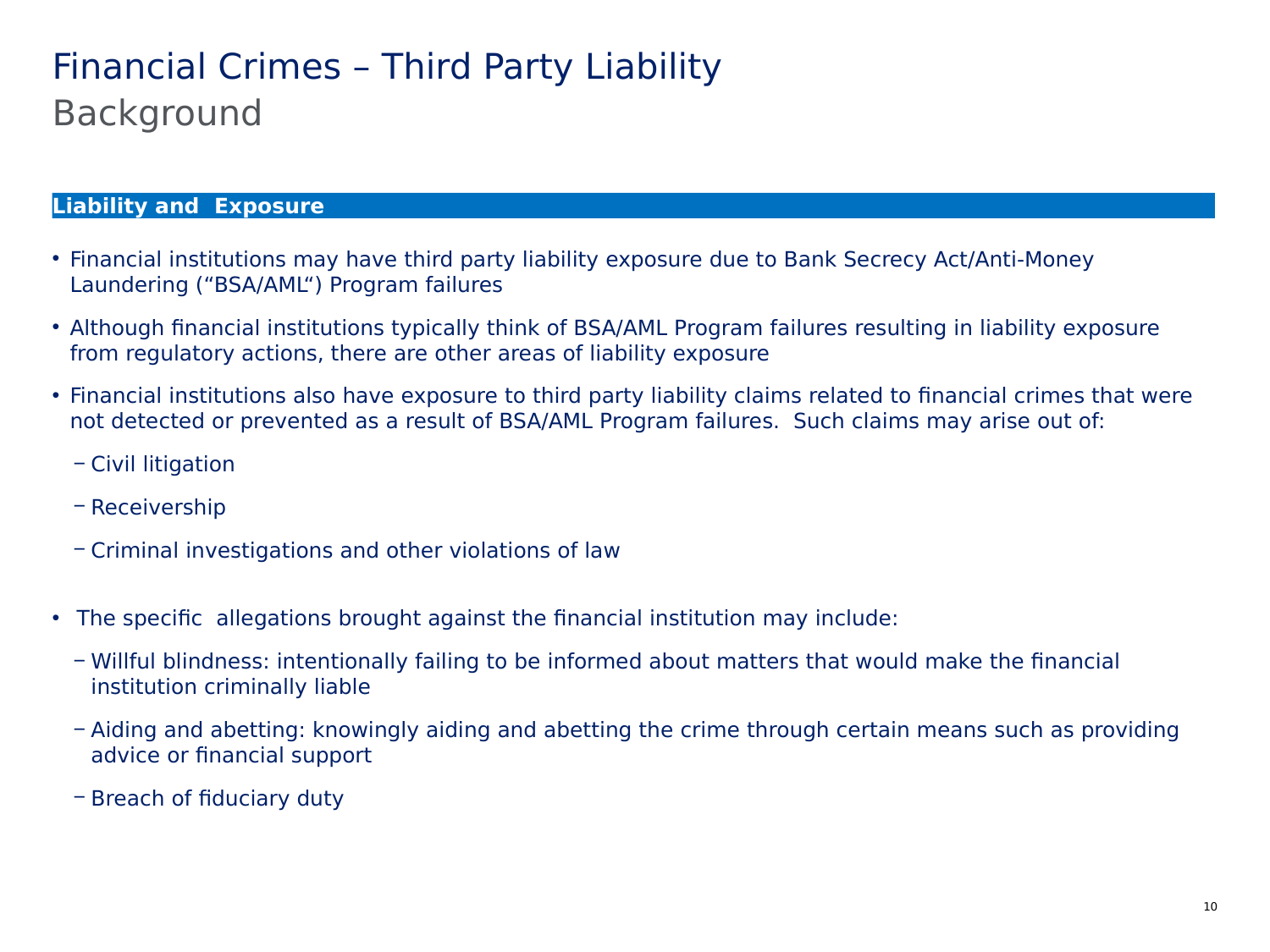

# Financial Crimes – Third Party Liability
Background
Liability and  Exposure

Financial institutions may have third party liability exposure due to Bank Secrecy Act/Anti-Money Laundering (“BSA/AML“) Program failures
Although financial institutions typically think of BSA/AML Program failures resulting in liability exposure from regulatory actions, there are other areas of liability exposure
Financial institutions also have exposure to third party liability claims related to financial crimes that were not detected or prevented as a result of BSA/AML Program failures.  Such claims may arise out of:
Civil litigation
Receivership
Criminal investigations and other violations of law

 The specific  allegations brought against the financial institution may include:
Willful blindness: intentionally failing to be informed about matters that would make the financial institution criminally liable
Aiding and abetting: knowingly aiding and abetting the crime through certain means such as providing advice or financial support
Breach of fiduciary duty